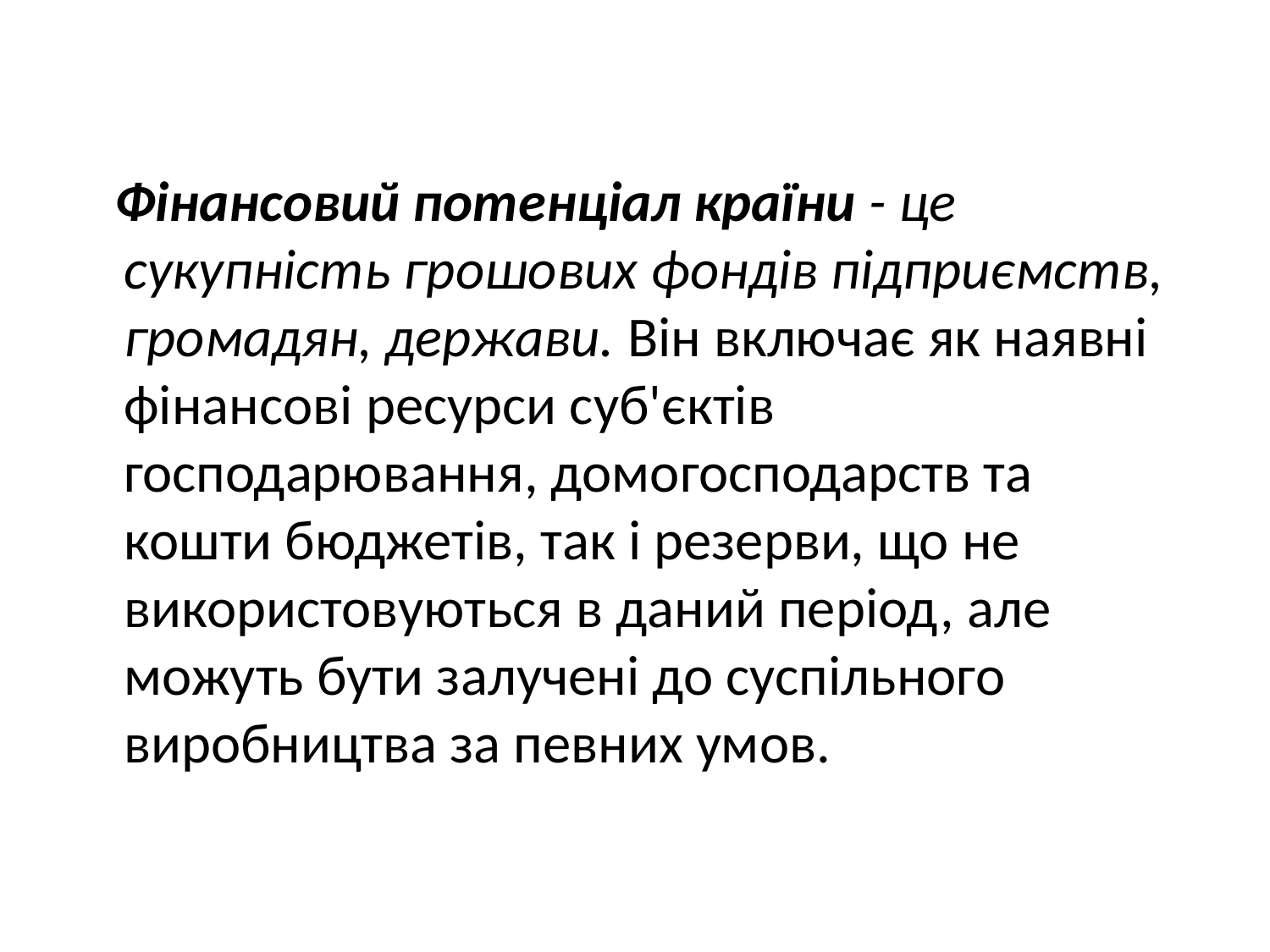

Фінансовий потенціал країни - це сукупність грошових фондів підприємств, громадян, держави. Він включає як наявні фінансові ресурси суб'єктів господарювання, домогосподарств та кошти бюджетів, так і резерви, що не використовуються в даний період, але можуть бути залучені до суспільного виробництва за певних умов.